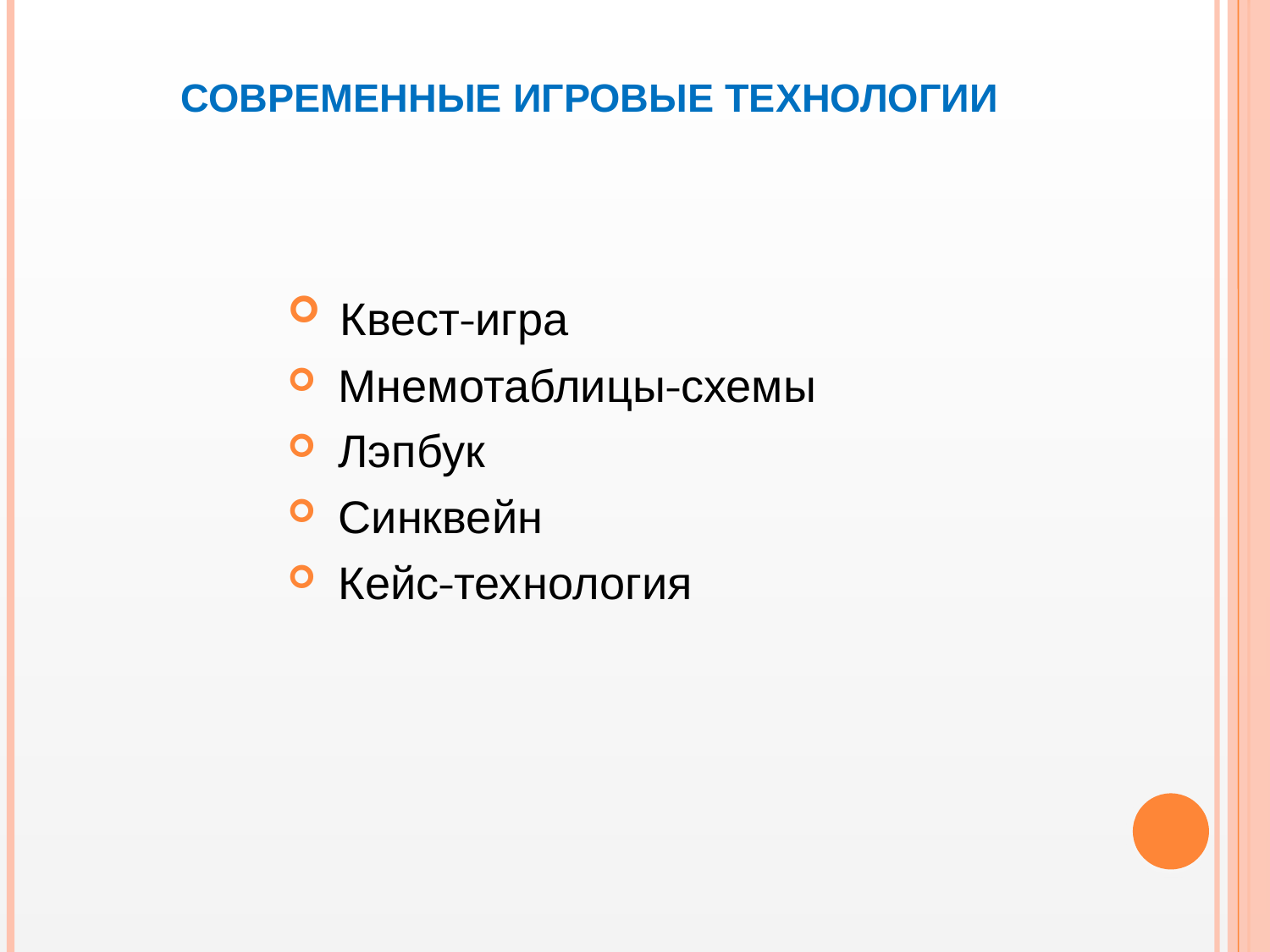

# Современные игровые технологии
 Квест-игра
 Мнемотаблицы-схемы
 Лэпбук
 Синквейн
 Кейс-технология